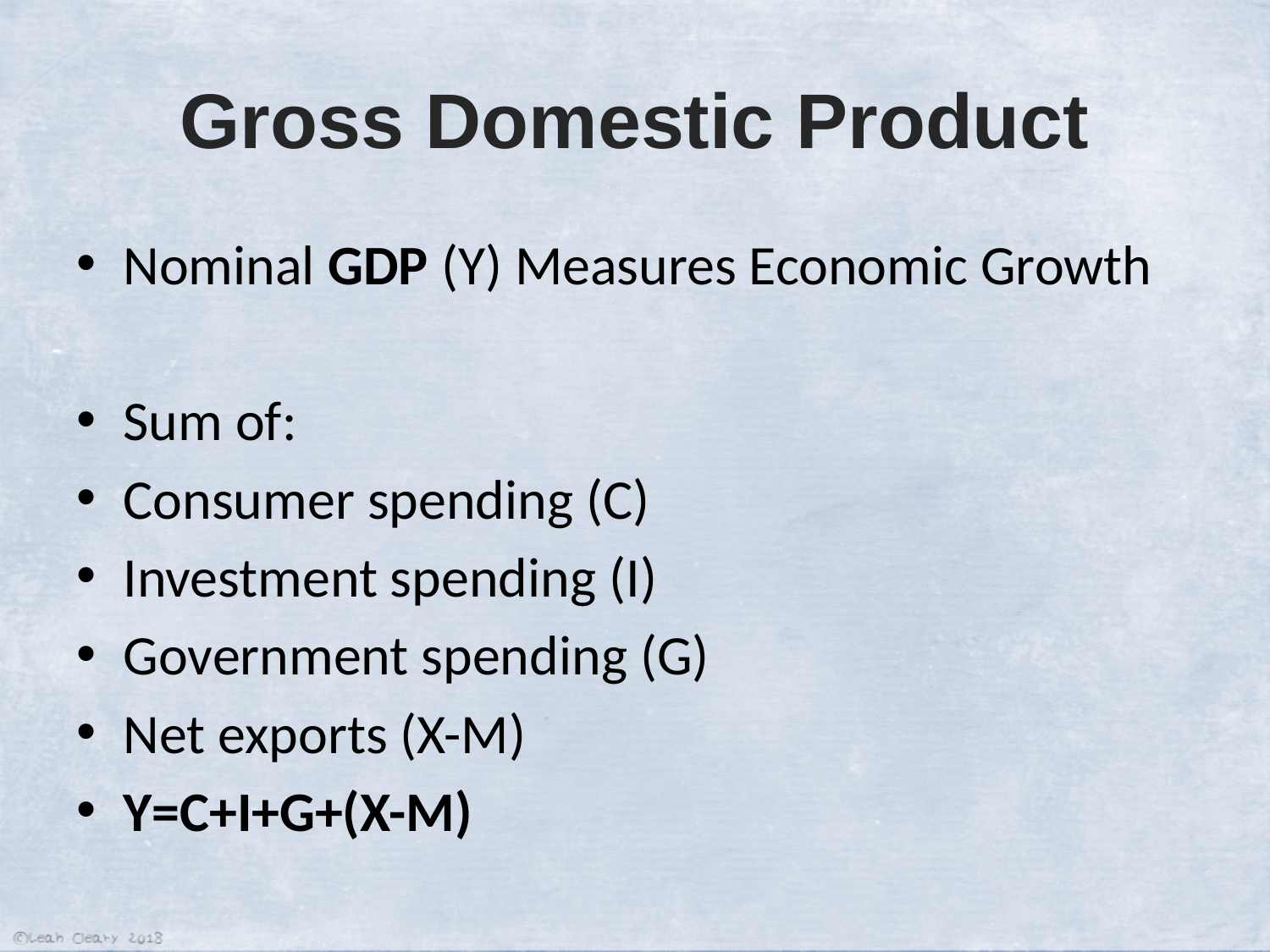

# Gross Domestic Product
Nominal GDP (Y) Measures Economic Growth

Sum of:
Consumer spending (C)
Investment spending (I)
Government spending (G)
Net exports (X-M)
Y=C+I+G+(X-M)